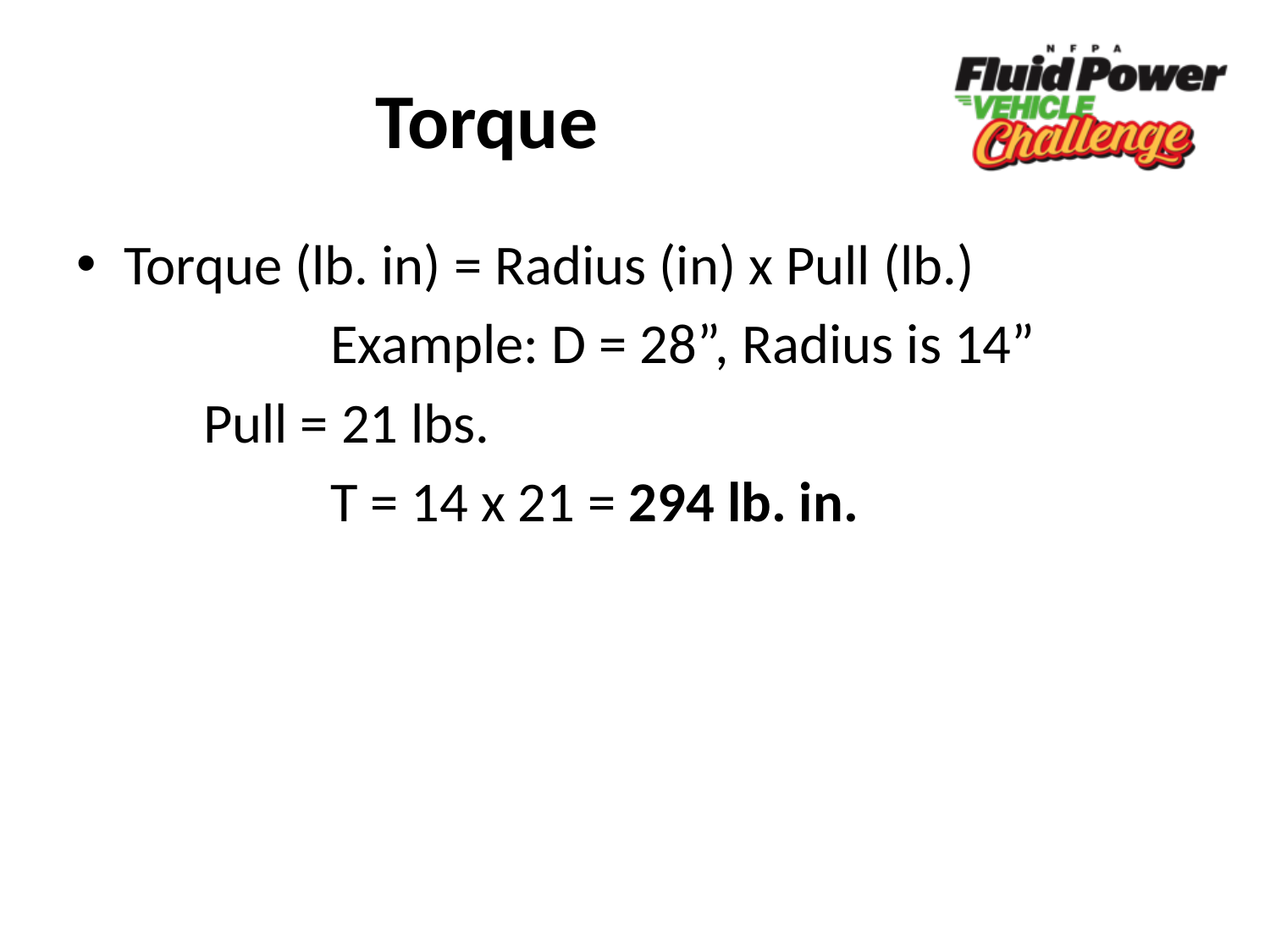

# Torque
Torque (lb. in) = Radius (in) x Pull (lb.)
		Example: D = 28”, Radius is 14”
          Pull = 21 lbs.
		T = 14 x 21 = 294 lb. in.